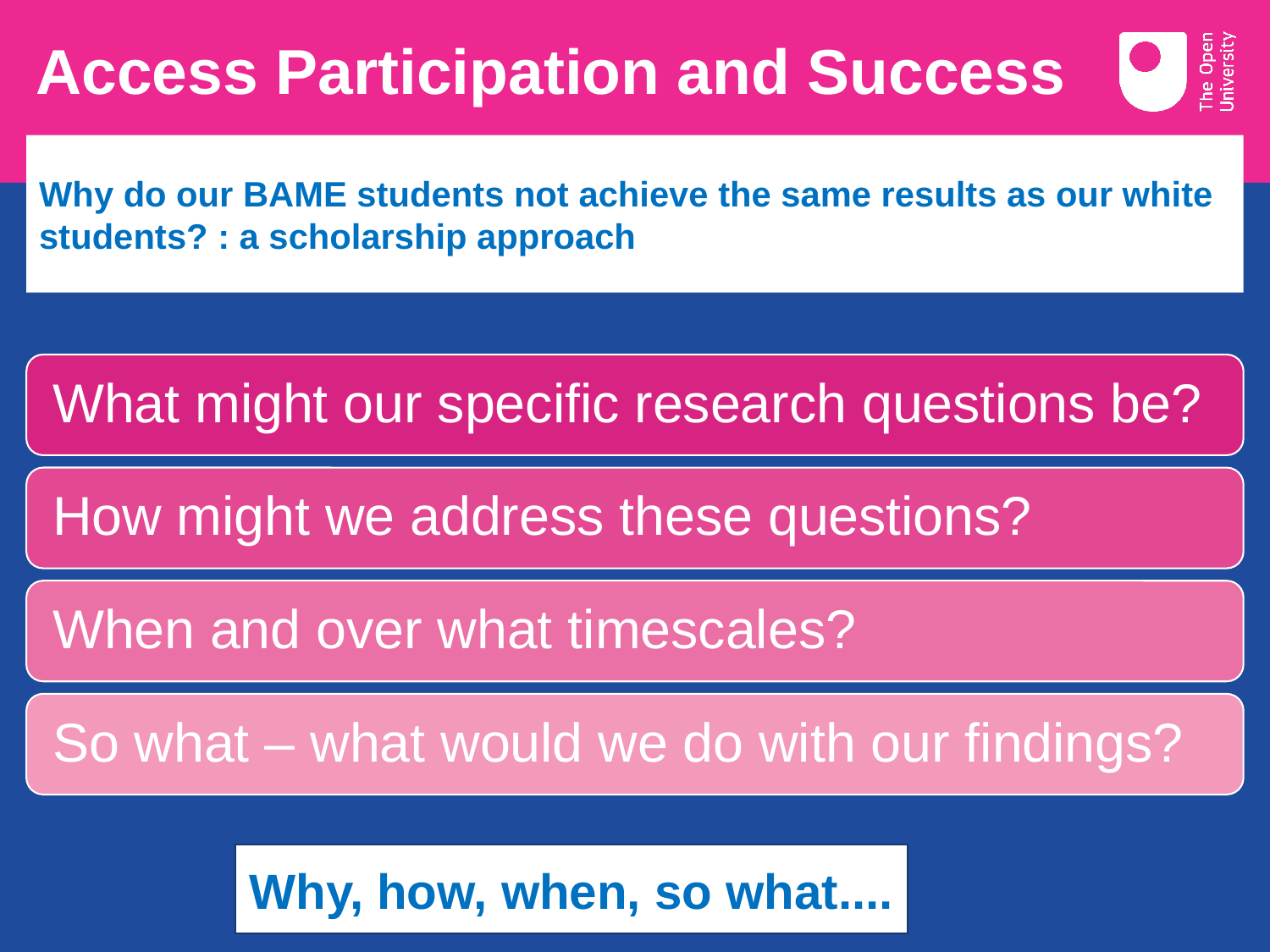

# Access Participation and Success
Why do our BAME students not achieve the same results as our white students? : a scholarship approach

What might our specific research questions be?
How might we address these questions?
When and over what timescales?
So what – what would we do with our findings?

Why, how, when, so what....